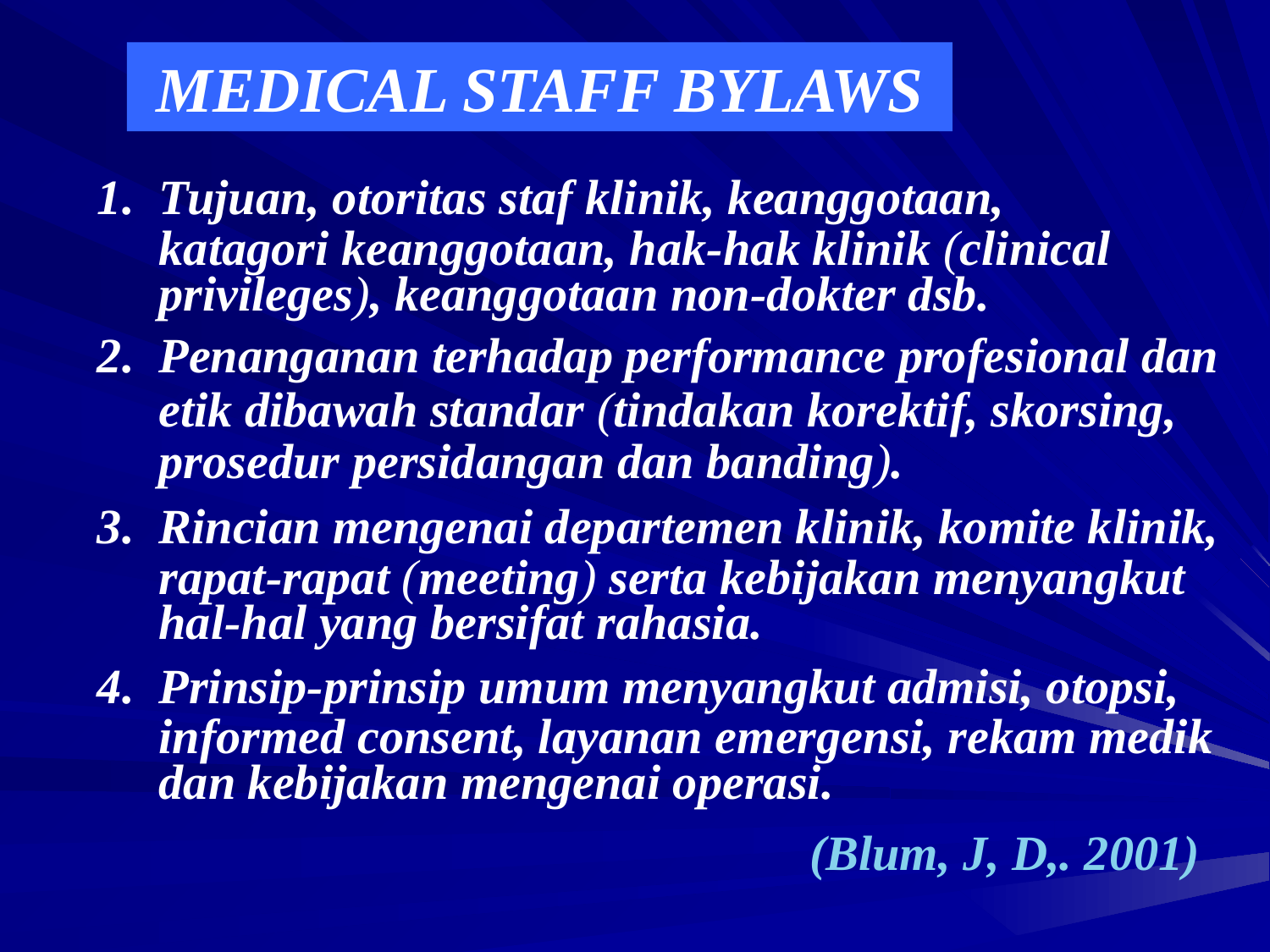

MEDICAL STAFF BYLAWS
1.  Tujuan, otoritas staf klinik, keanggotaan,
     katagori keanggotaan, hak-hak klinik (clinical
     privileges), keanggotaan non-dokter dsb.
2.  Penanganan terhadap performance profesional dan
     etik dibawah standar (tindakan korektif, skorsing,
     prosedur persidangan dan banding).
3.  Rincian mengenai departemen klinik, komite klinik,
     rapat-rapat (meeting) serta kebijakan menyangkut
     hal-hal yang bersifat rahasia.
4.  Prinsip-prinsip umum menyangkut admisi, otopsi,
     informed consent, layanan emergensi, rekam medik
     dan kebijakan mengenai operasi.
                                                          (Blum, J, D,. 2001)